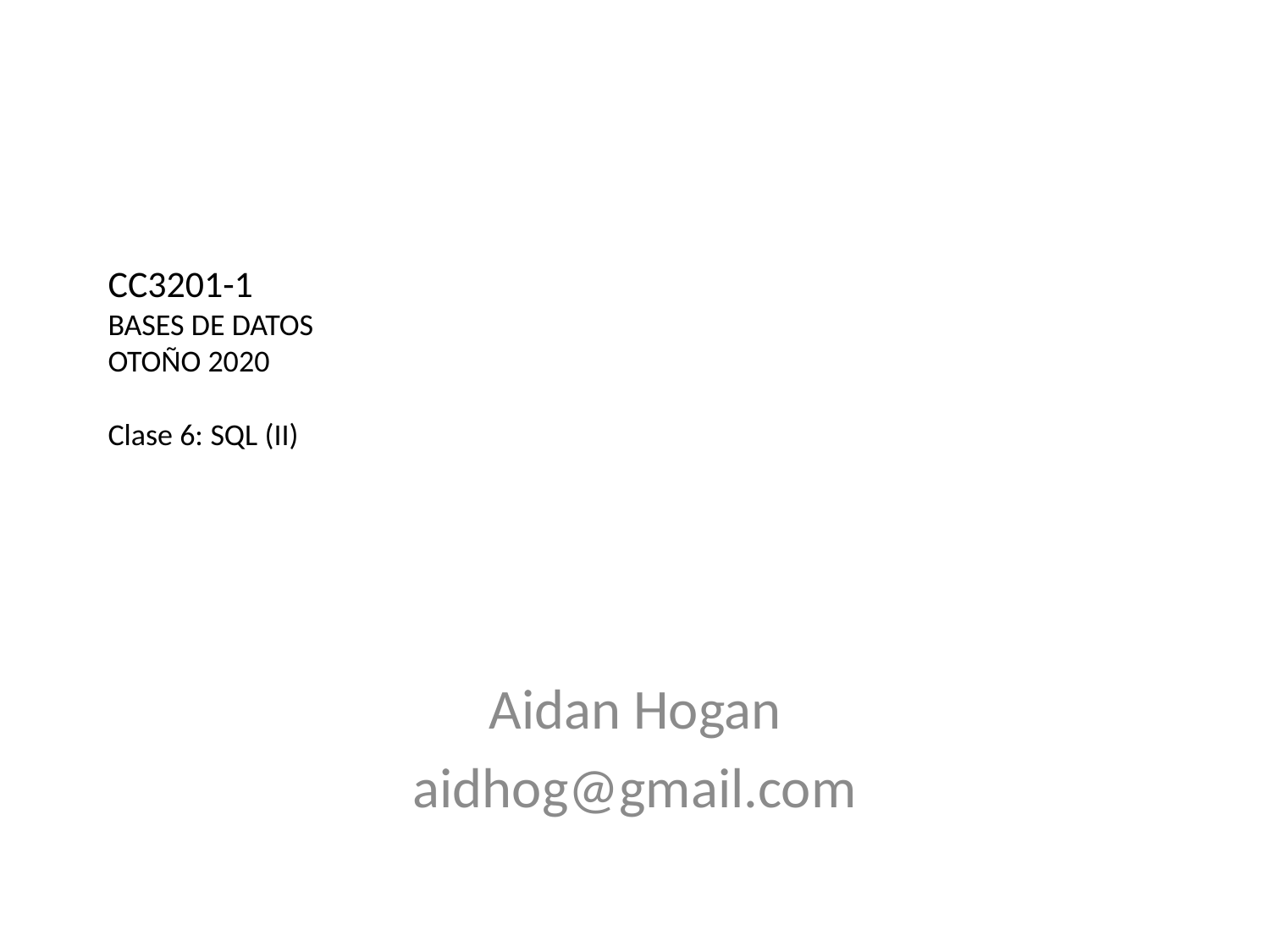

# CC3201-1 Bases de Datos Otoño 2020 Clase 6: SQL (II)
Aidan Hogan
aidhog@gmail.com